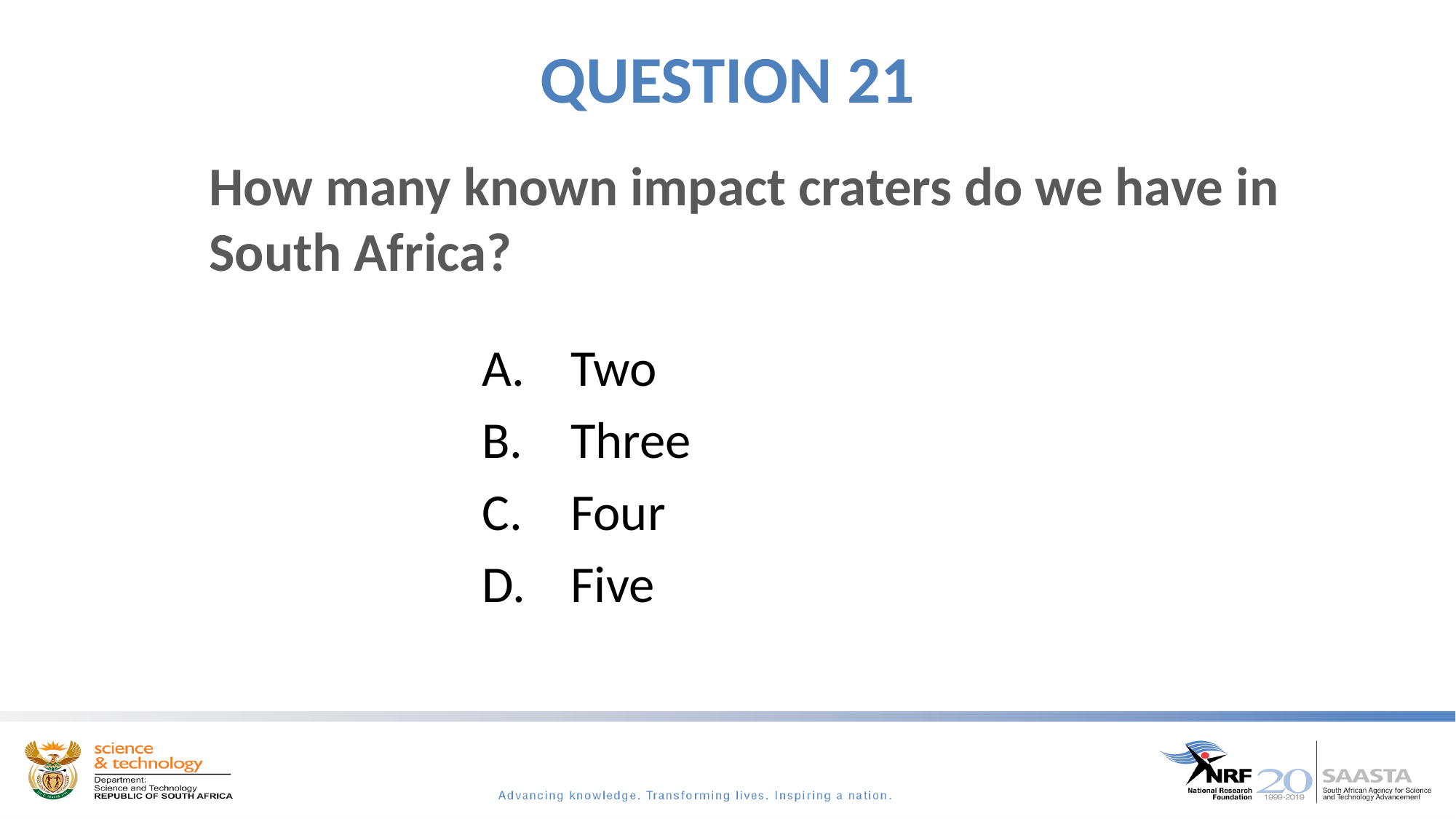

# QUESTION 21
How many known impact craters do we have in South Africa?

Two
Three
Four
Five